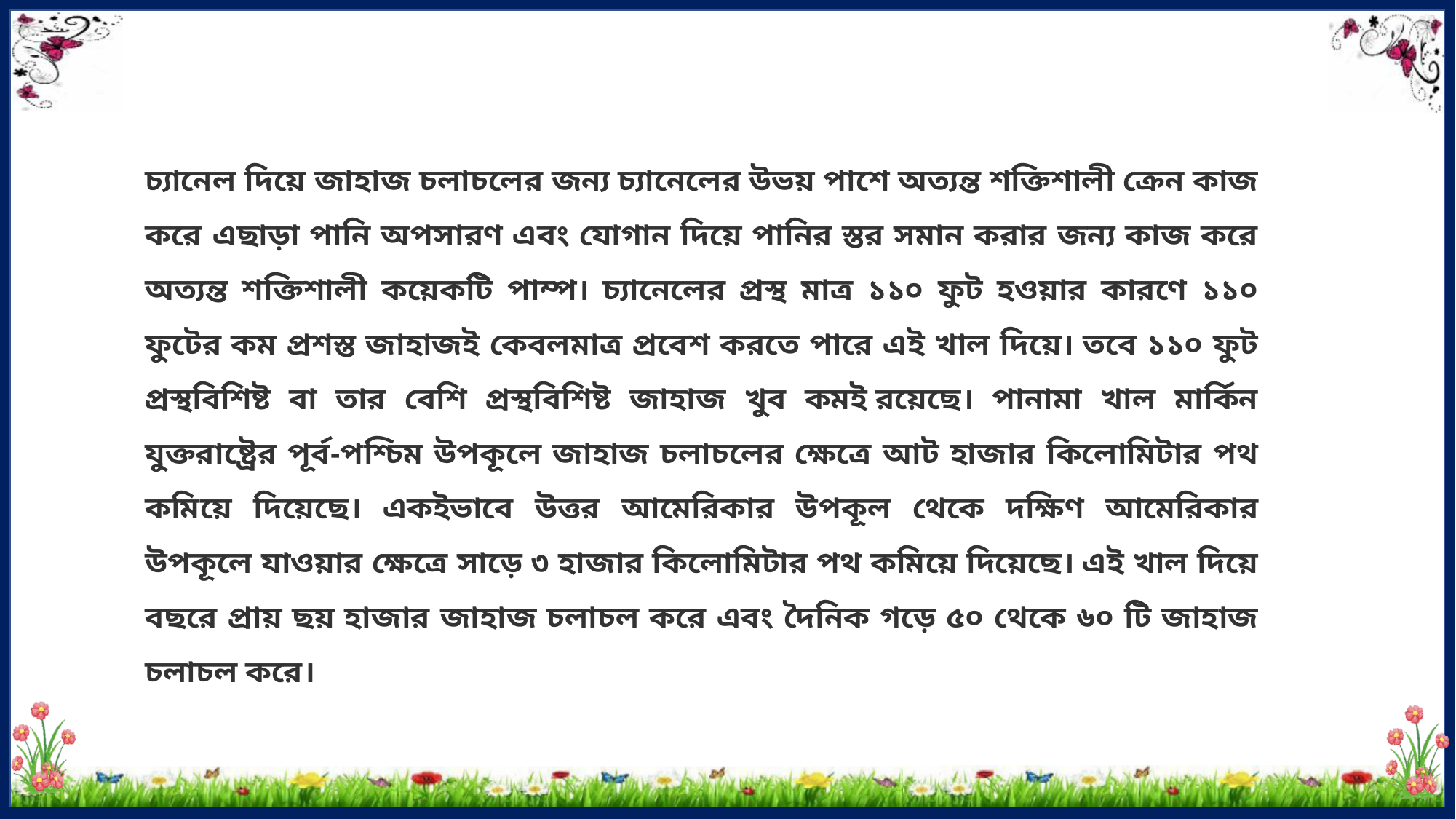

চ্যানেল দিয়ে জাহাজ চলাচলের জন্য চ্যানেলের উভয় পাশে অত্যন্ত শক্তিশালী ক্রেন কাজ করে এছাড়া পানি অপসারণ এবং যোগান দিয়ে পানির স্তর সমান করার জন্য কাজ করে অত্যন্ত শক্তিশালী কয়েকটি পাম্প। চ্যানেলের প্রস্থ মাত্র ১১০ ফুট হওয়ার কারণে ১১০ ফুটের কম প্রশস্ত জাহাজই কেবলমাত্র প্রবেশ করতে পারে এই খাল দিয়ে। তবে ১১০ ফুট প্রস্থবিশিষ্ট বা তার বেশি প্রস্থবিশিষ্ট জাহাজ খুব কমই রয়েছে। পানামা খাল মার্কিন যুক্তরাষ্ট্রের পূর্ব-পশ্চিম উপকূলে জাহাজ চলাচলের ক্ষেত্রে আট হাজার কিলোমিটার পথ কমিয়ে দিয়েছে। একইভাবে উত্তর আমেরিকার উপকূল থেকে দক্ষিণ আমেরিকার উপকূলে যাওয়ার ক্ষেত্রে সাড়ে ৩ হাজার কিলোমিটার পথ কমিয়ে দিয়েছে। এই খাল দিয়ে বছরে প্রায় ছয় হাজার জাহাজ চলাচল করে এবং দৈনিক গড়ে ৫০ থেকে ৬০ টি জাহাজ চলাচল করে।